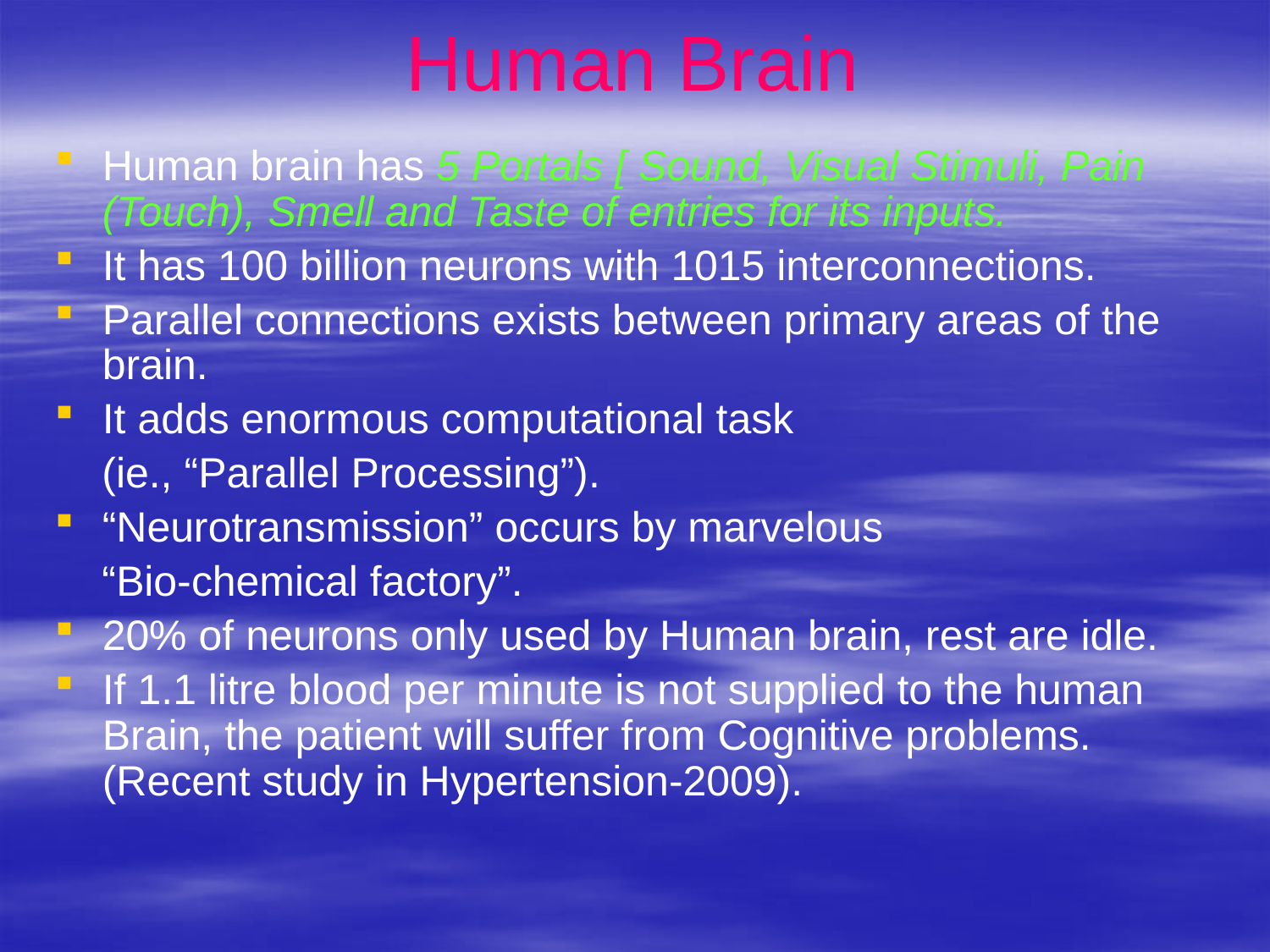

# Human Brain
Human brain has 5 Portals [ Sound, Visual Stimuli, Pain (Touch), Smell and Taste of entries for its inputs.
It has 100 billion neurons with 1015 interconnections.
Parallel connections exists between primary areas of the brain.
It adds enormous computational task
    (ie., “Parallel Processing”).
“Neurotransmission” occurs by marvelous
    “Bio-chemical factory”.
20% of neurons only used by Human brain, rest are idle.
If 1.1 litre blood per minute is not supplied to the human Brain, the patient will suffer from Cognitive problems. (Recent study in Hypertension-2009).